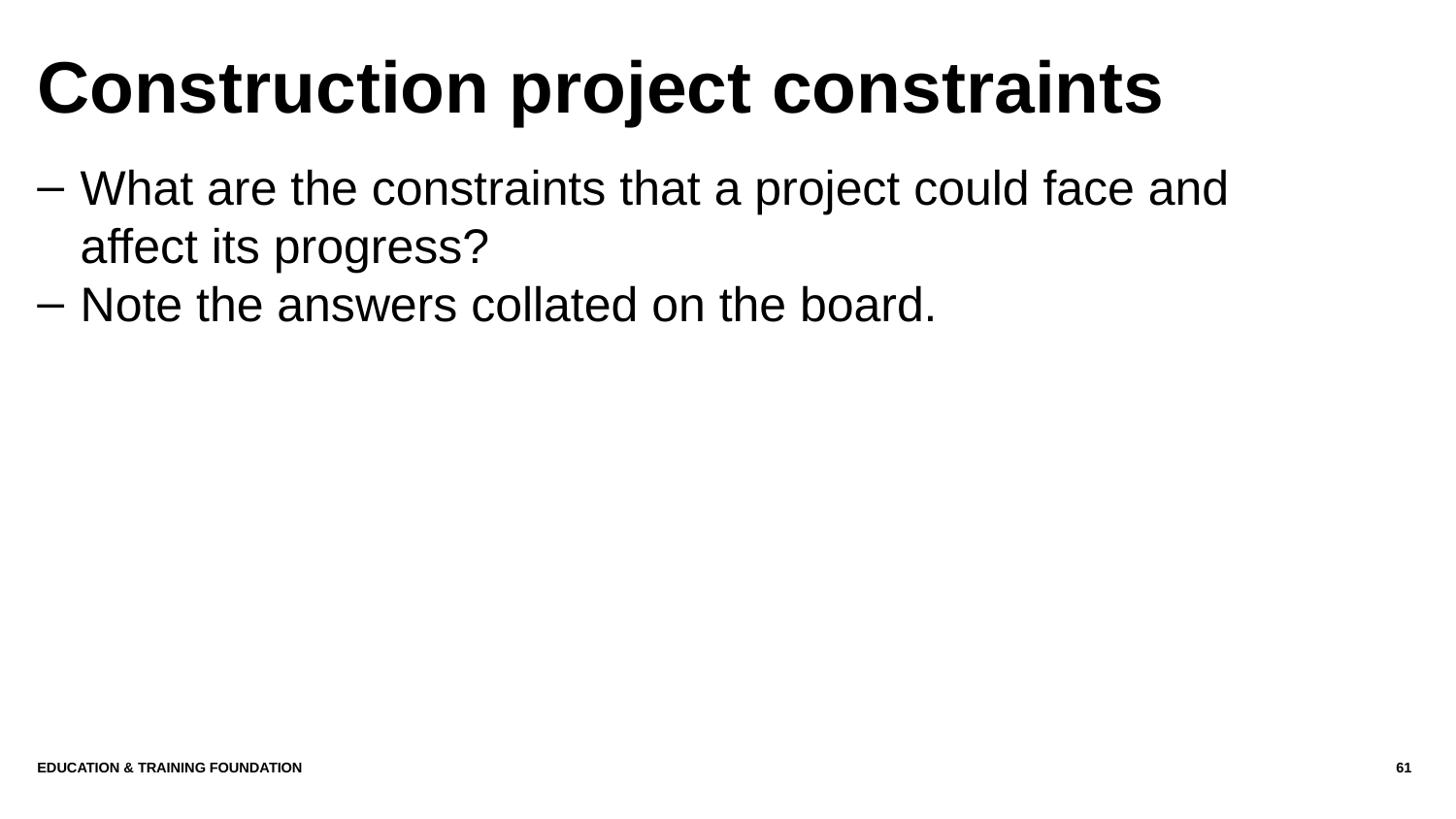

# Construction project constraints
What are the constraints that a project could face and affect its progress?
Note the answers collated on the board.
Education & Training Foundation
61